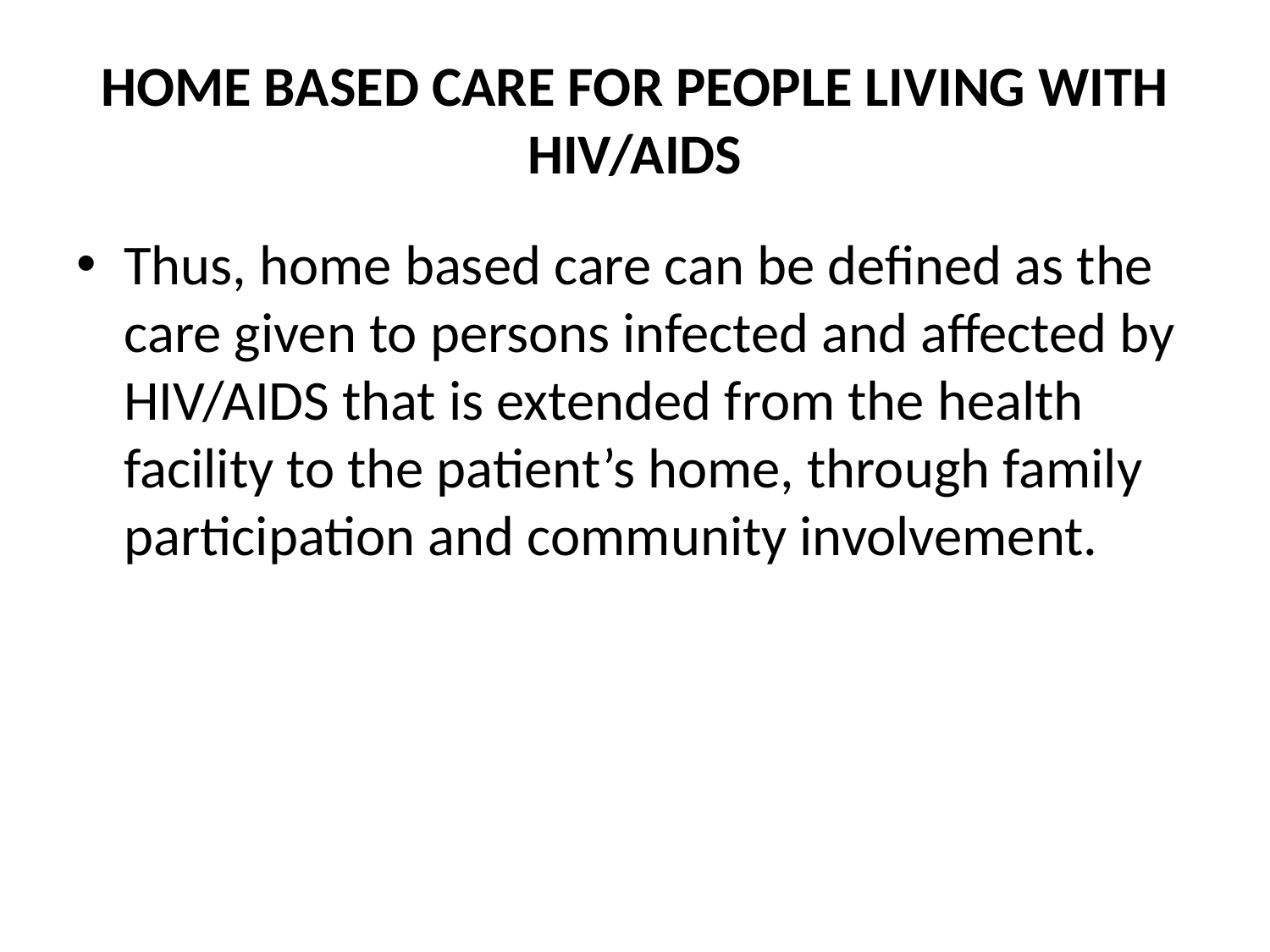

# HOME BASED CARE FOR PEOPLE LIVING WITH HIV/AIDS
Thus, home based care can be defined as the care given to persons infected and affected by HIV/AIDS that is extended from the health facility to the patient’s home, through family participation and community involvement.